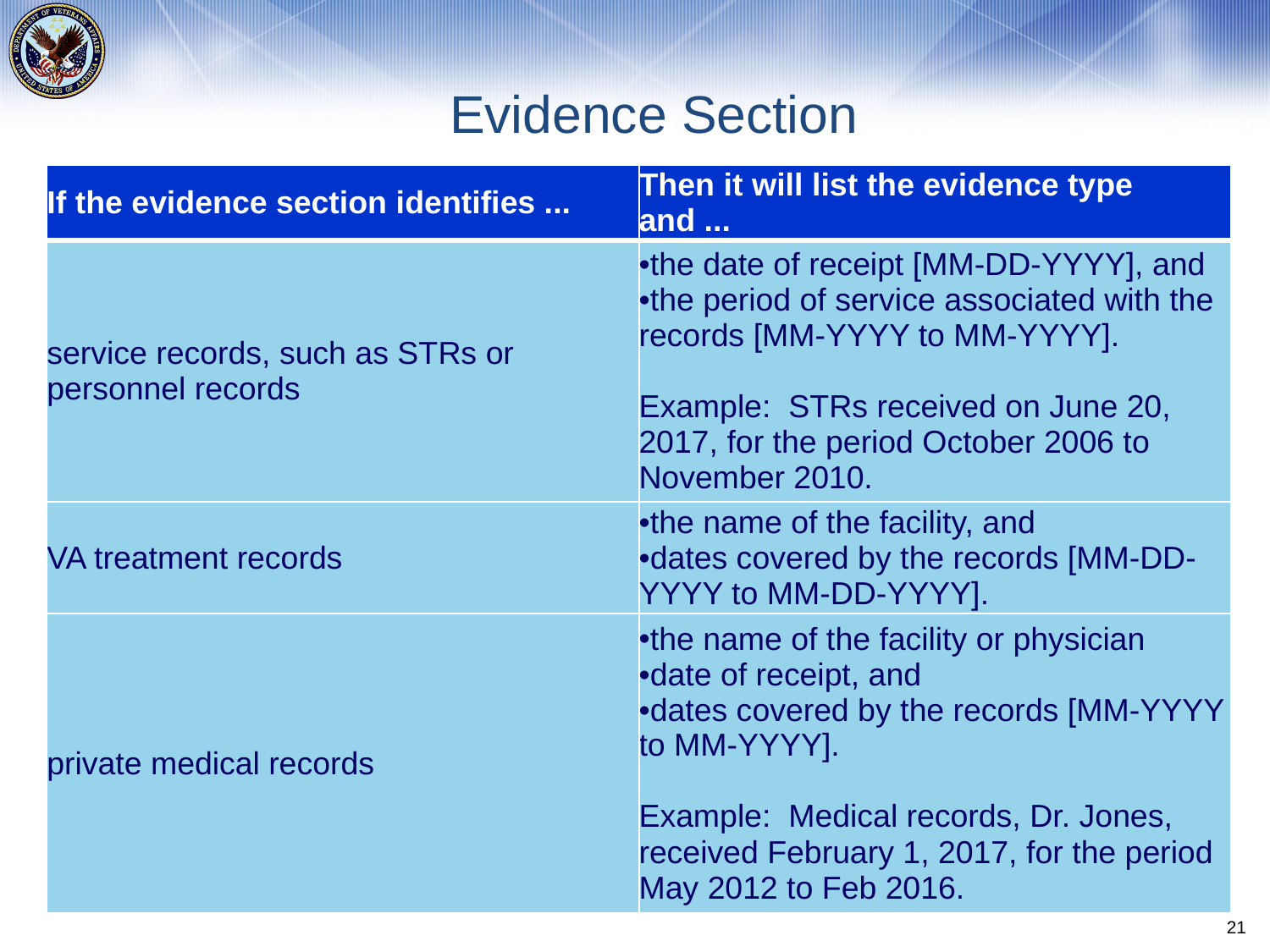

# Evidence Section
| If the evidence section identifies ... | Then it will list the evidence type and ... |
| --- | --- |
| service records, such as STRs or personnel records | the date of receipt [MM-DD-YYYY], and the period of service associated with the records [MM-YYYY to MM-YYYY]. Example:  STRs received on June 20, 2017, for the period October 2006 to November 2010. |
| VA treatment records | the name of the facility, and dates covered by the records [MM-DD-YYYY to MM-DD-YYYY]. |
| private medical records | the name of the facility or physician date of receipt, and dates covered by the records [MM-YYYY to MM-YYYY]. Example:  Medical records, Dr. Jones, received February 1, 2017, for the period May 2012 to Feb 2016. |
21